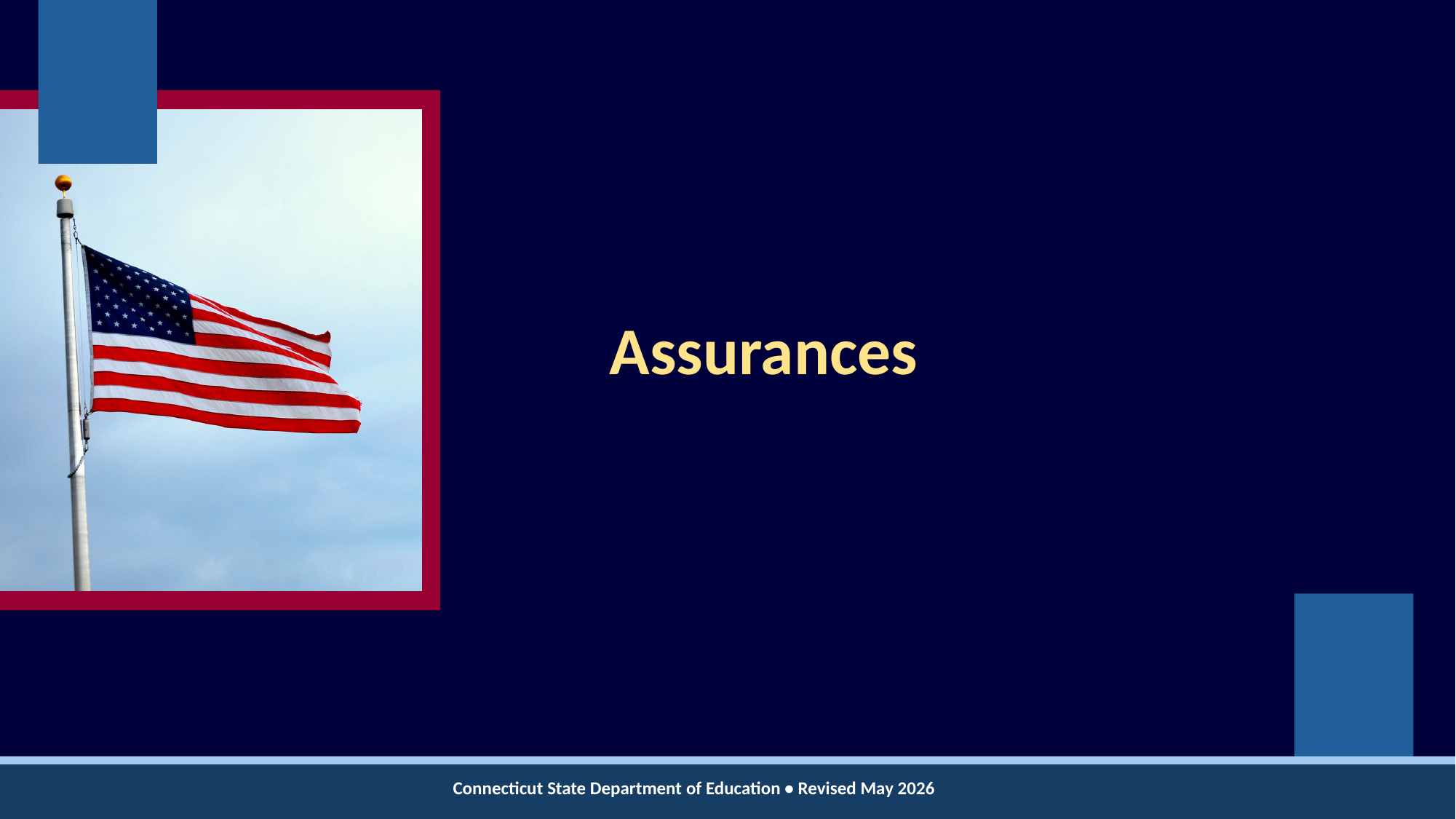

# Assurances
Connecticut State Department of Education • Revised May 2026